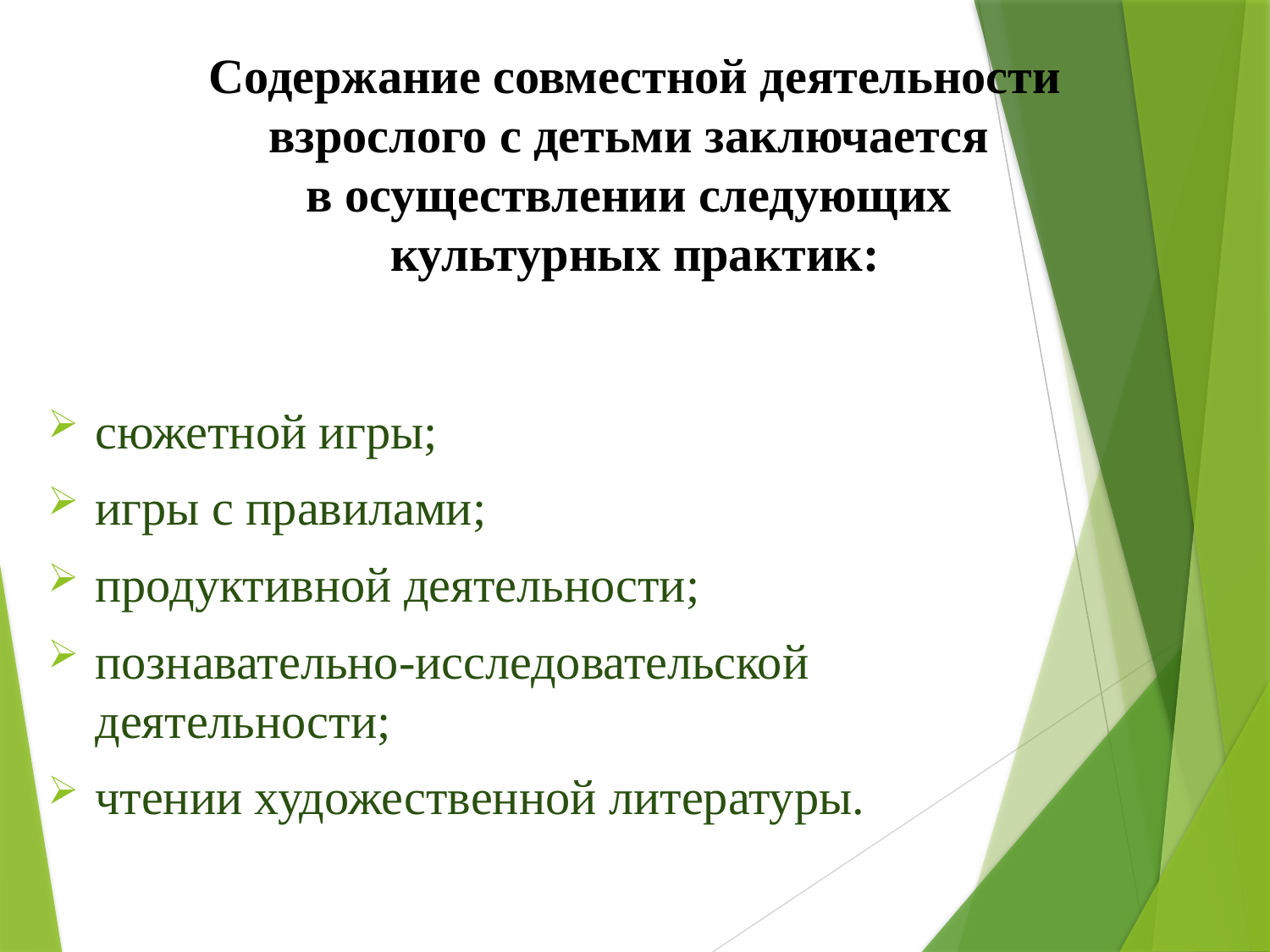

# Содержание совместной деятельности взрослого с детьми заключается в осуществлении следующих культурных практик:

сюжетной игры;
игры с правилами;
продуктивной деятельности;
познавательно-исследовательской деятельности;
чтении художественной литературы.